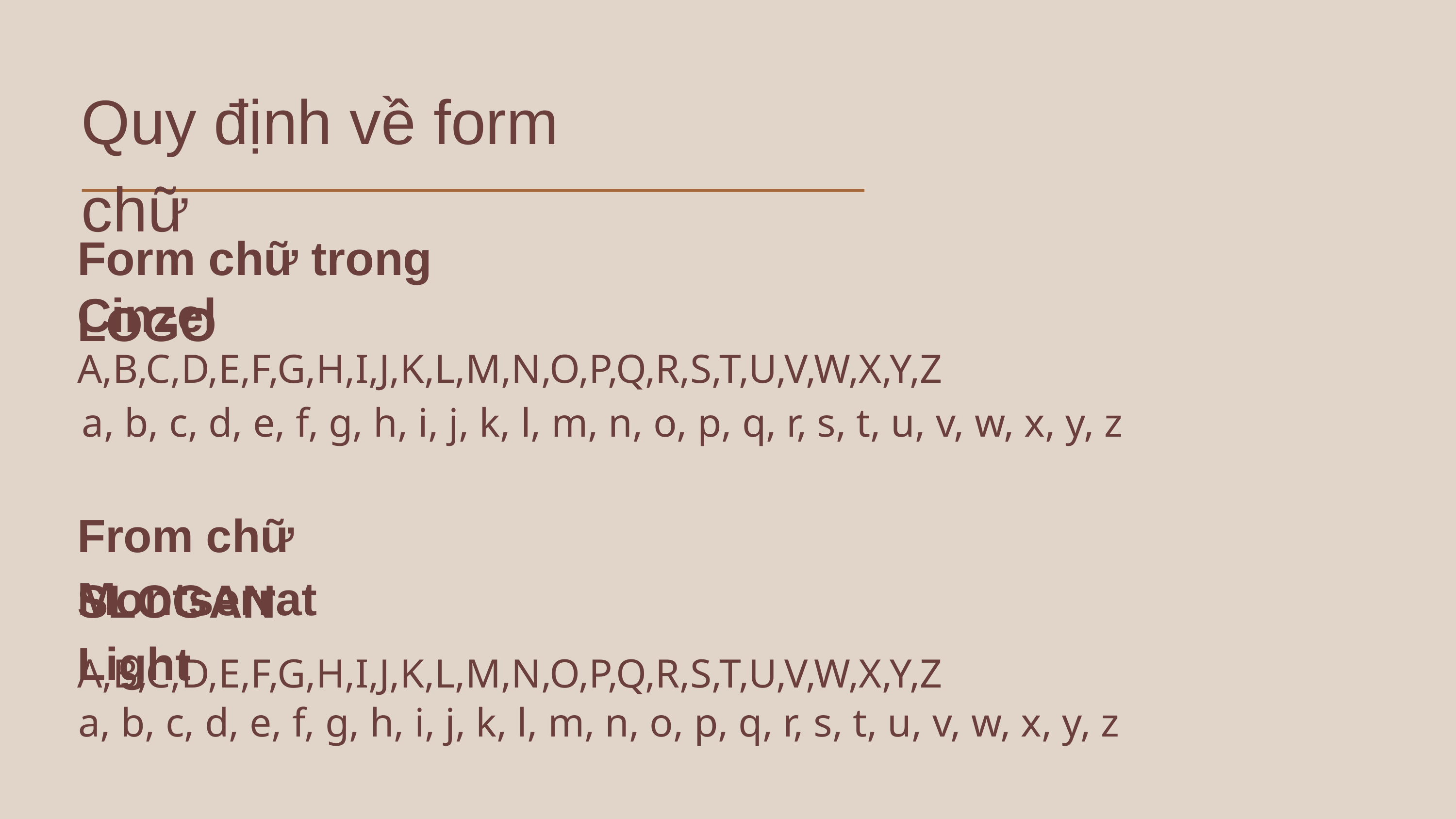

Quy định về form chữ

Form chữ trong LOGO
Cinzel

A,B,C,D,E,F,G,H,I,J,K,L,M,N,O,P,Q,R,S,T,U,V,W,X,Y,Z
a, b, c, d, e, f, g, h, i, j, k, l, m, n, o, p, q, r, s, t, u, v, w, x, y, z
From chữ SLOGAN
Montserrat Light

A,B,C,D,E,F,G,H,I,J,K,L,M,N,O,P,Q,R,S,T,U,V,W,X,Y,Z
a, b, c, d, e, f, g, h, i, j, k, l, m, n, o, p, q, r, s, t, u, v, w, x, y, z